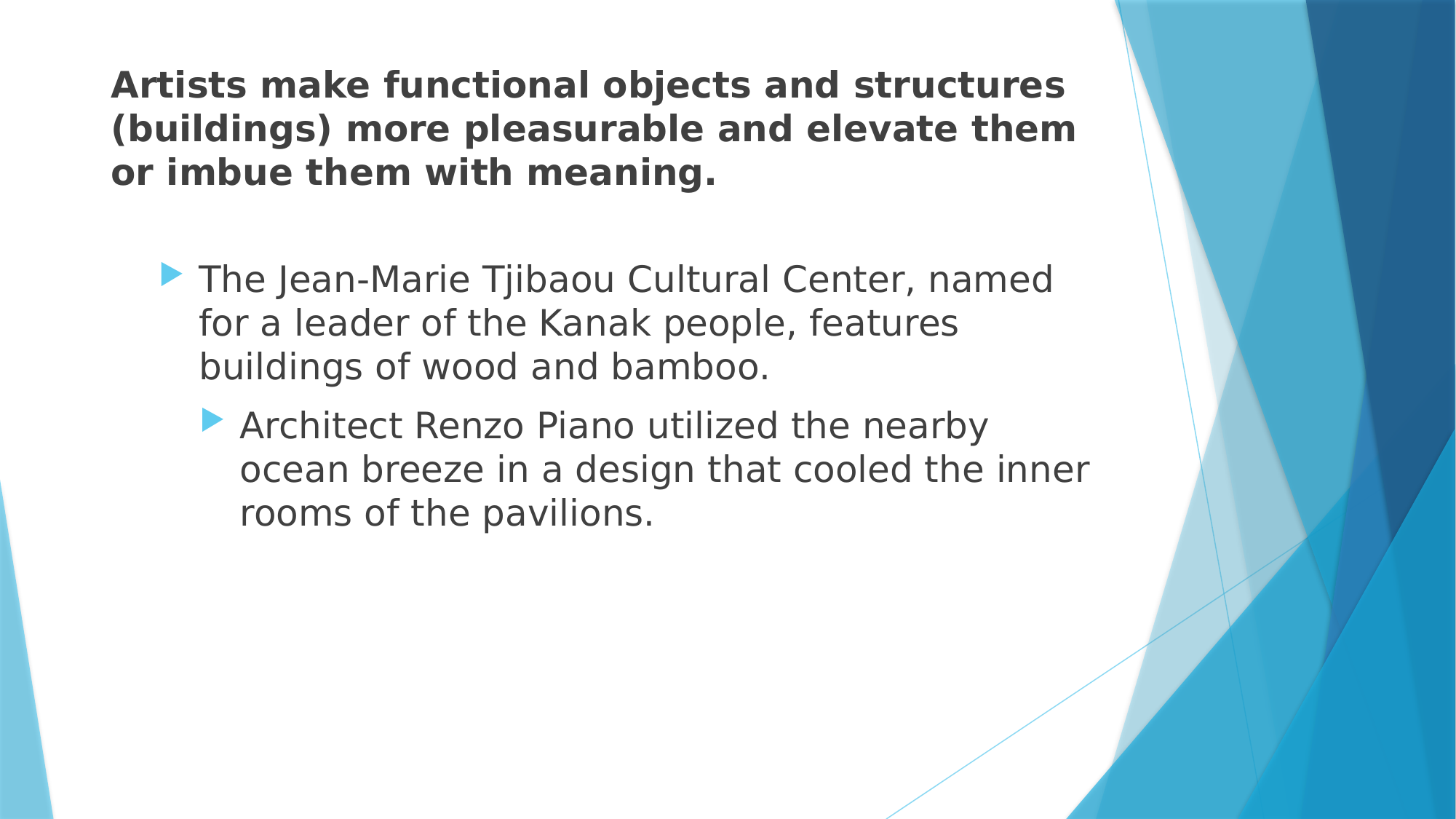

Artists make functional objects and structures (buildings) more pleasurable and elevate them or imbue them with meaning.

The Jean-Marie Tjibaou Cultural Center, named for a leader of the Kanak people, features buildings of wood and bamboo.
Architect Renzo Piano utilized the nearby ocean breeze in a design that cooled the inner rooms of the pavilions.
#